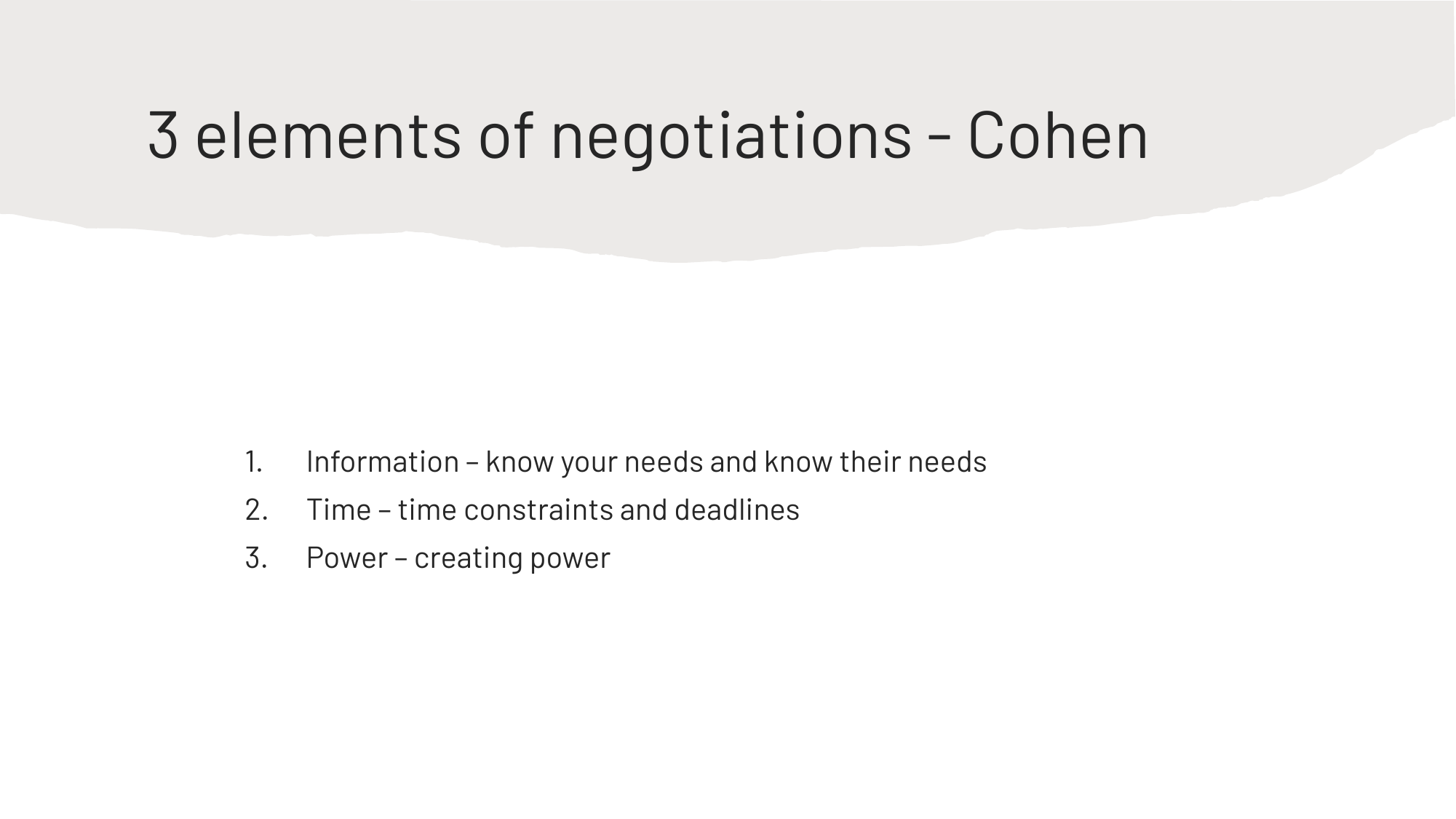

# 3 elements of negotiations - Cohen
Information – know your needs and know their needs
Time – time constraints and deadlines
Power – creating power